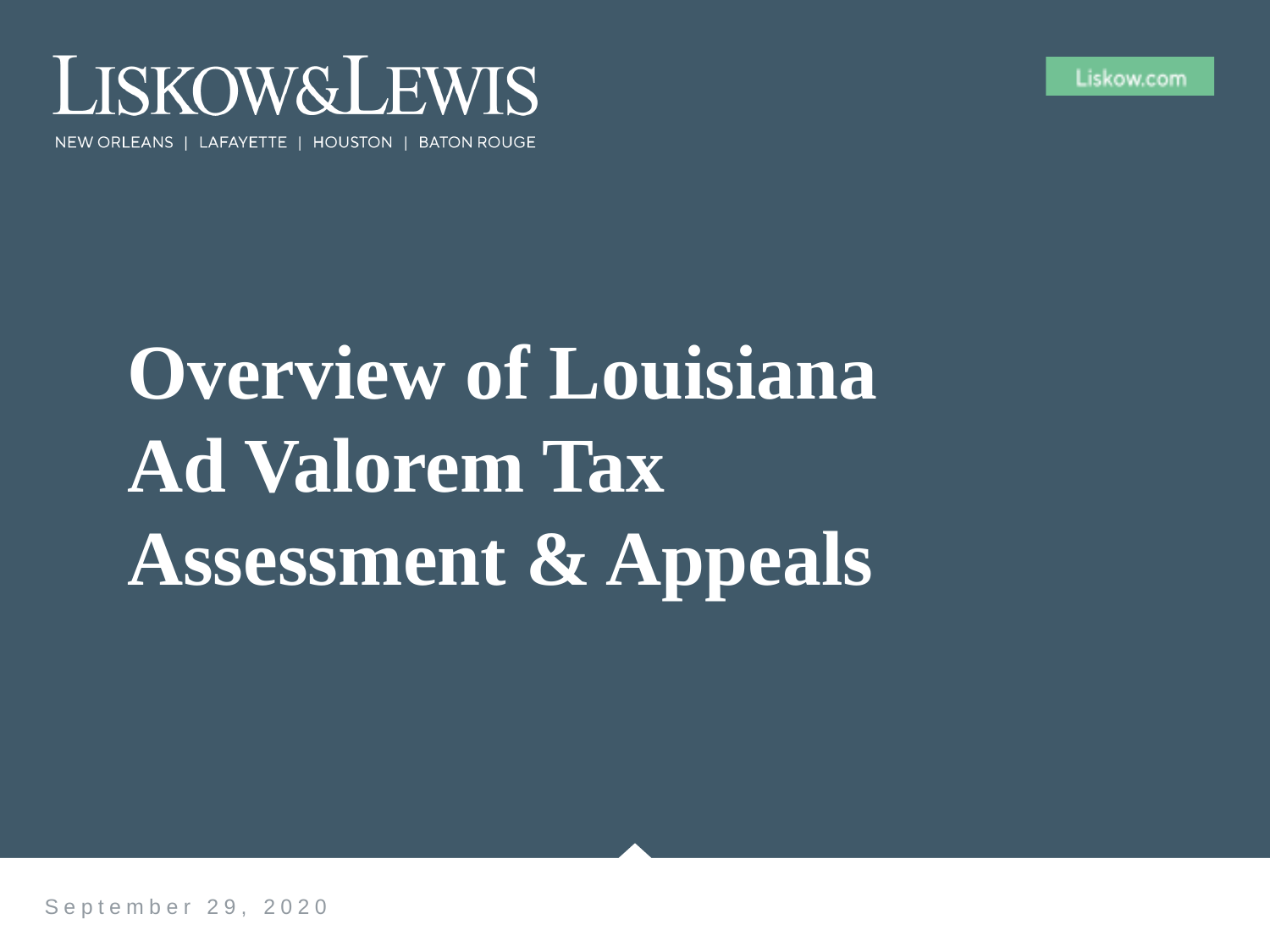

# Overview of Louisiana Ad Valorem Tax Assessment & Appeals
September 29, 2020